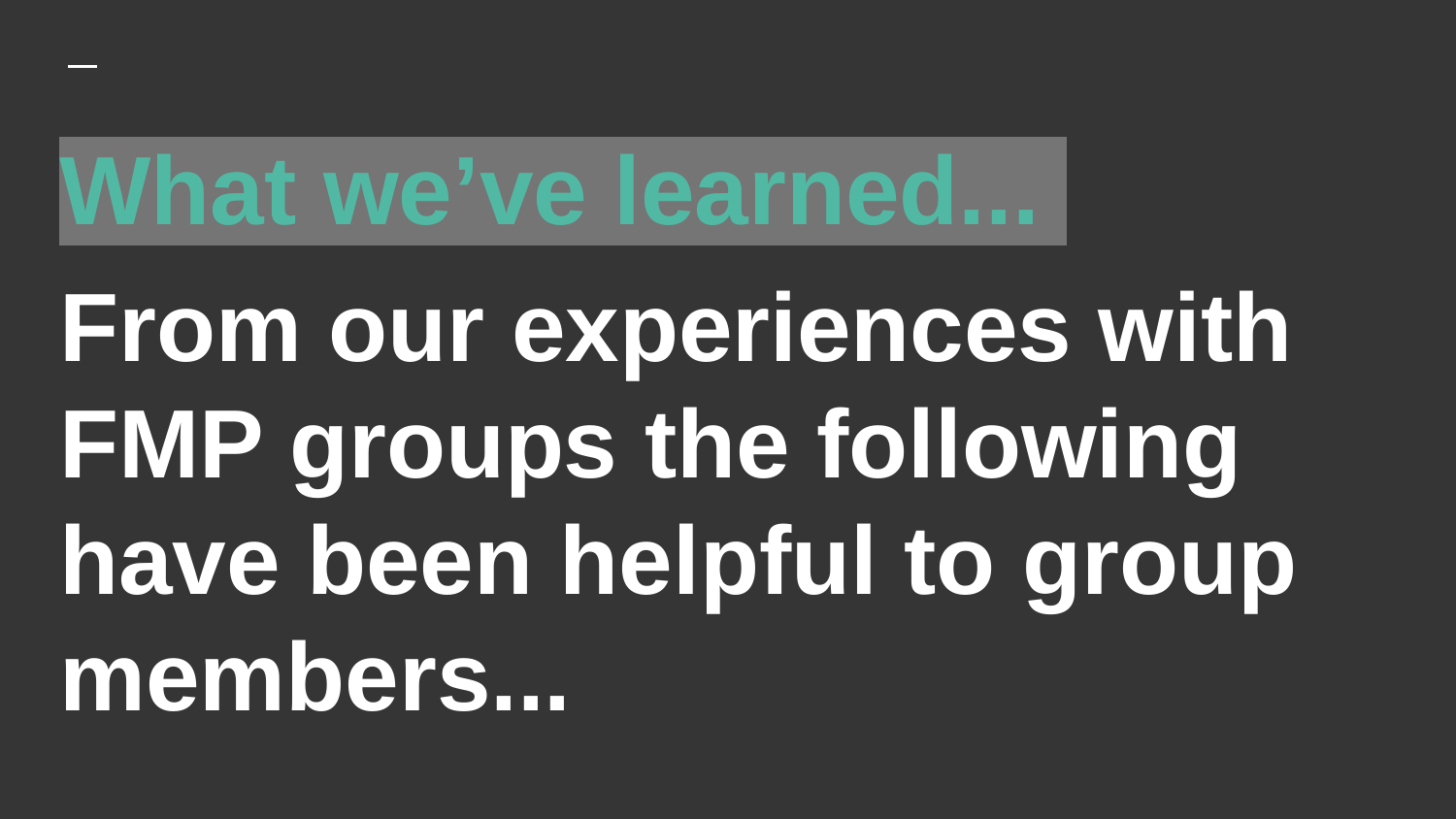

# What we’ve learned...
From our experiences with FMP groups the following have been helpful to group members...